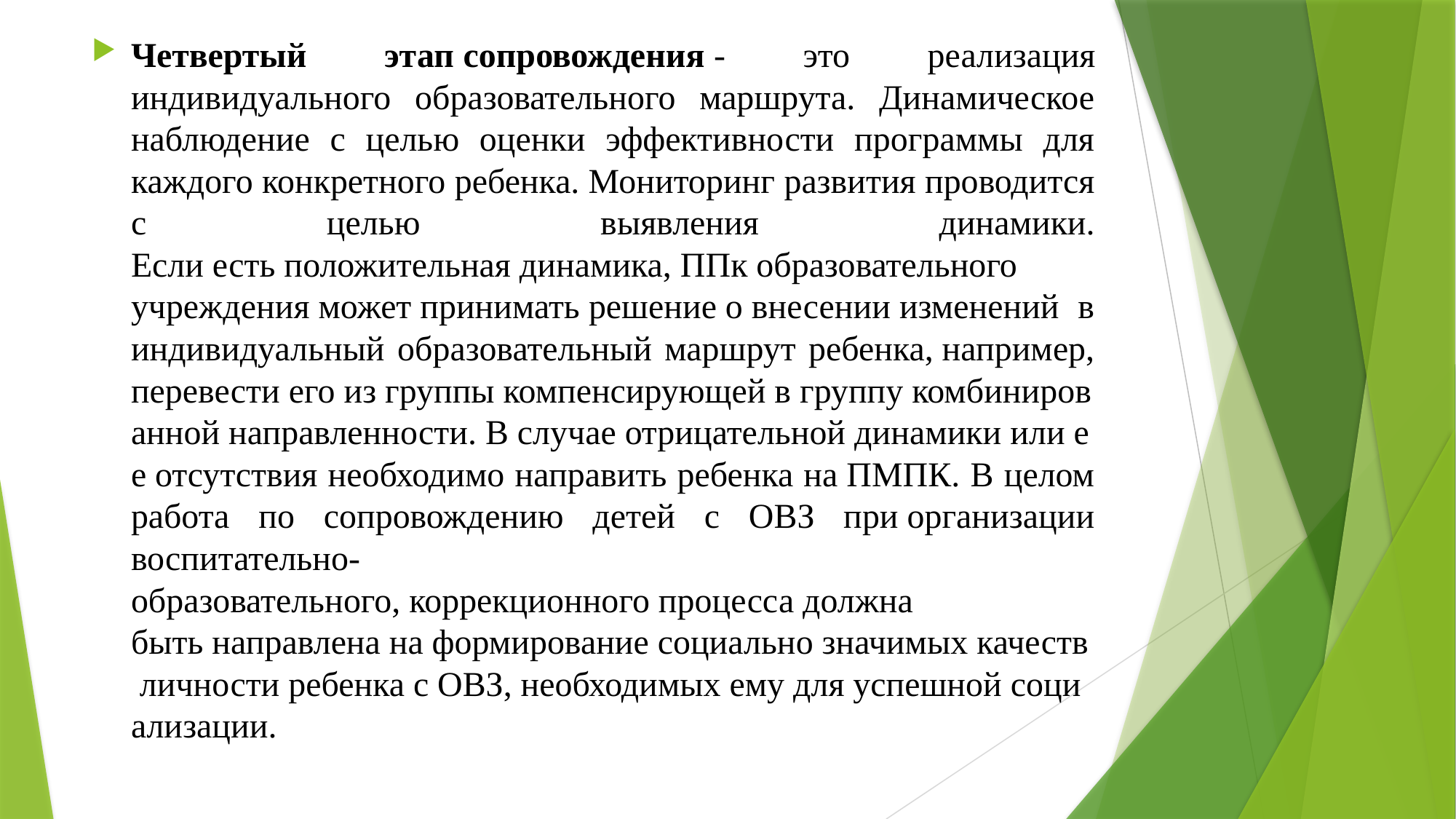

Четвертый этап сопровождения - это реализация индивидуального образовательного маршрута. Динамическое наблюдение с целью оценки эффективности программы для каждого конкретного ребенка. Мониторинг развития проводится с целью выявления динамики. Если есть положительная динамика, ППк образовательного   учреждения может принимать решение о внесении изменений в индивидуальный образовательный маршрут ребенка, например, перевести его из группы компенсирующей в группу комбинированной направленности. В случае отрицательной динамики или ее отсутствия необходимо направить ребенка на ПМПК. В целом работа по сопровождению детей с ОВЗ при организации воспитательно-образовательного, коррекционного процесса должна быть направлена на формирование социально значимых качеств личности ребенка с ОВЗ, необходимых ему для успешной социализации.